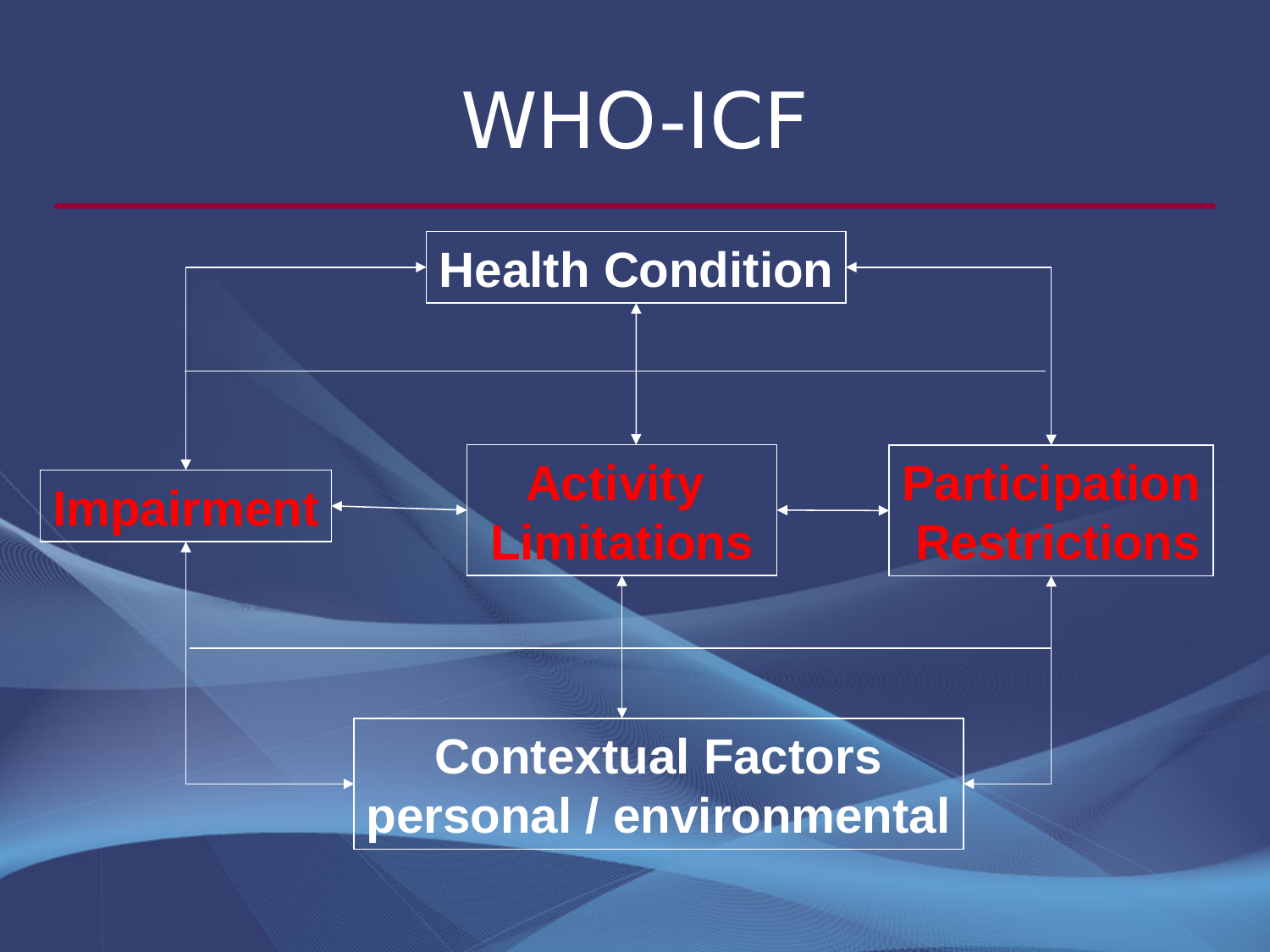

# WHO-ICF

Health Condition
Activity
Limitations
Participation
 Restrictions
Impairment
Contextual Factors
personal / environmental